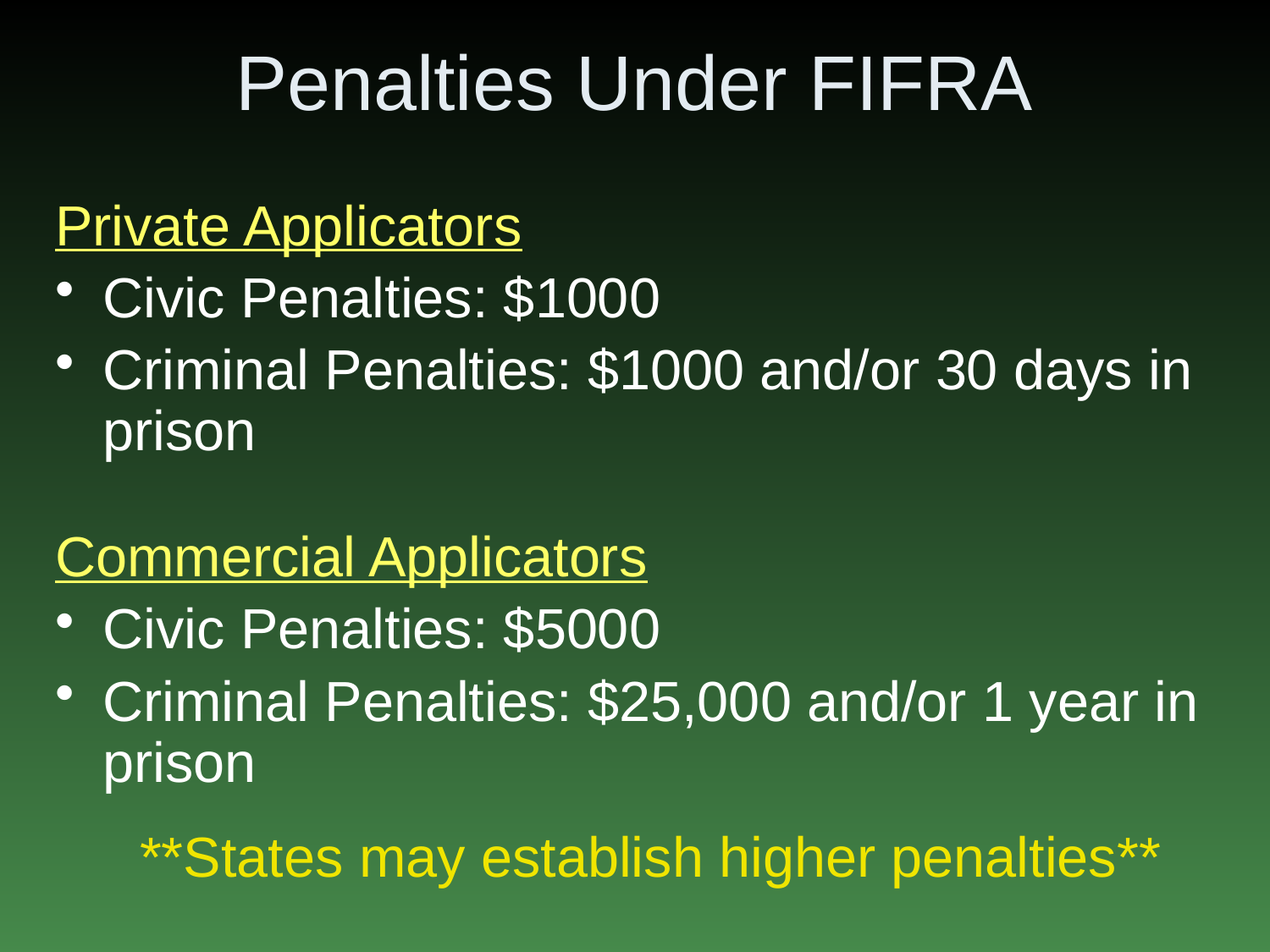

# Penalties Under FIFRA
Private Applicators
Civic Penalties: $1000
Criminal Penalties: $1000 and/or 30 days in prison

Commercial Applicators
Civic Penalties: $5000
Criminal Penalties: $25,000 and/or 1 year in prison

**States may establish higher penalties**